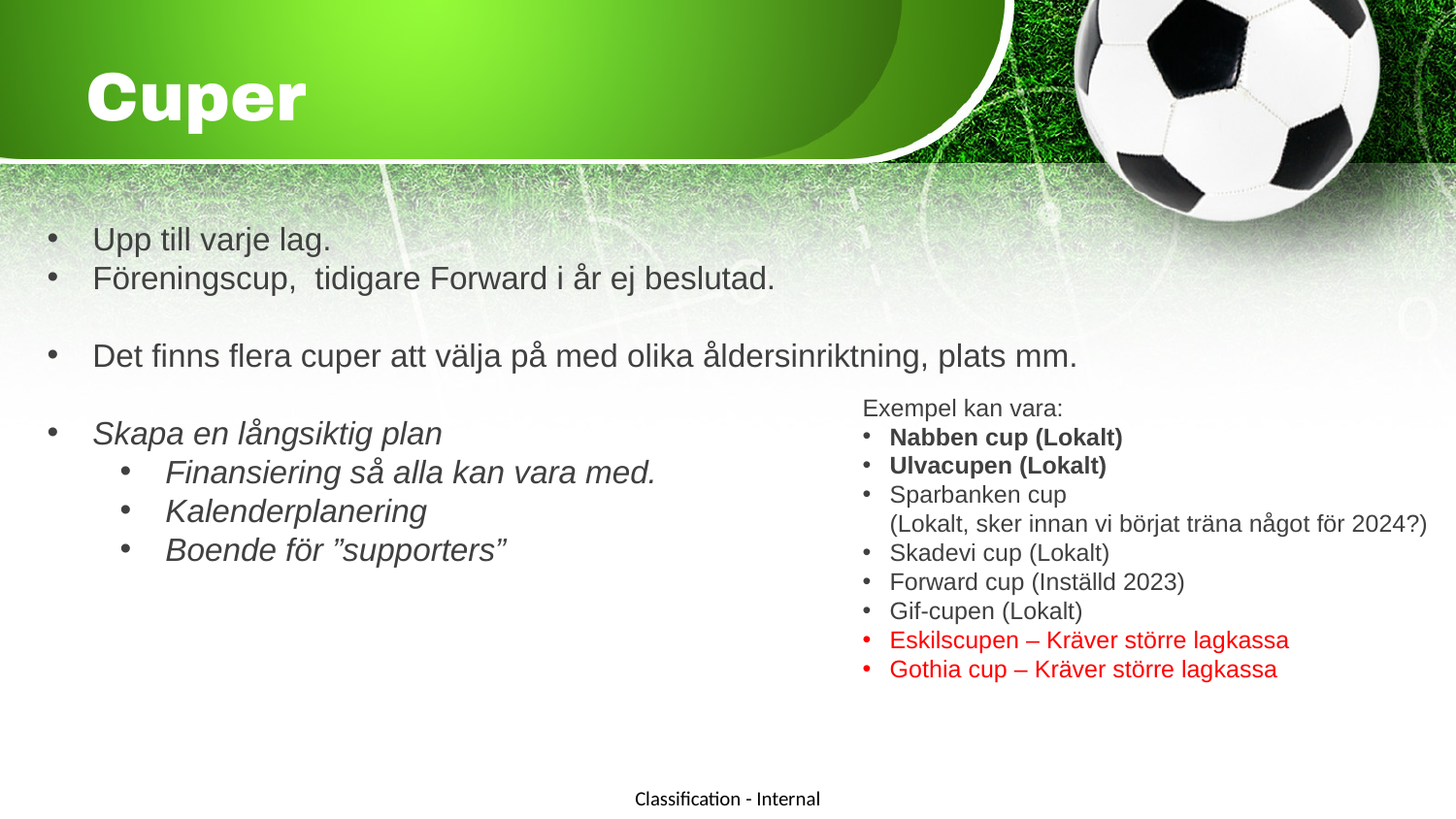

# Cuper
Upp till varje lag.
Föreningscup,  tidigare Forward i år ej beslutad.

Det finns flera cuper att välja på med olika åldersinriktning, plats mm.

Skapa en långsiktig plan
Finansiering så alla kan vara med.
Kalenderplanering
Boende för ”supporters”

Exempel kan vara:
Nabben cup (Lokalt)
Ulvacupen (Lokalt)
Sparbanken cup
(Lokalt, sker innan vi börjat träna något för 2024?)
Skadevi cup (Lokalt)
Forward cup (Inställd 2023)
Gif-cupen (Lokalt)
Eskilscupen – Kräver större lagkassa
Gothia cup – Kräver större lagkassa